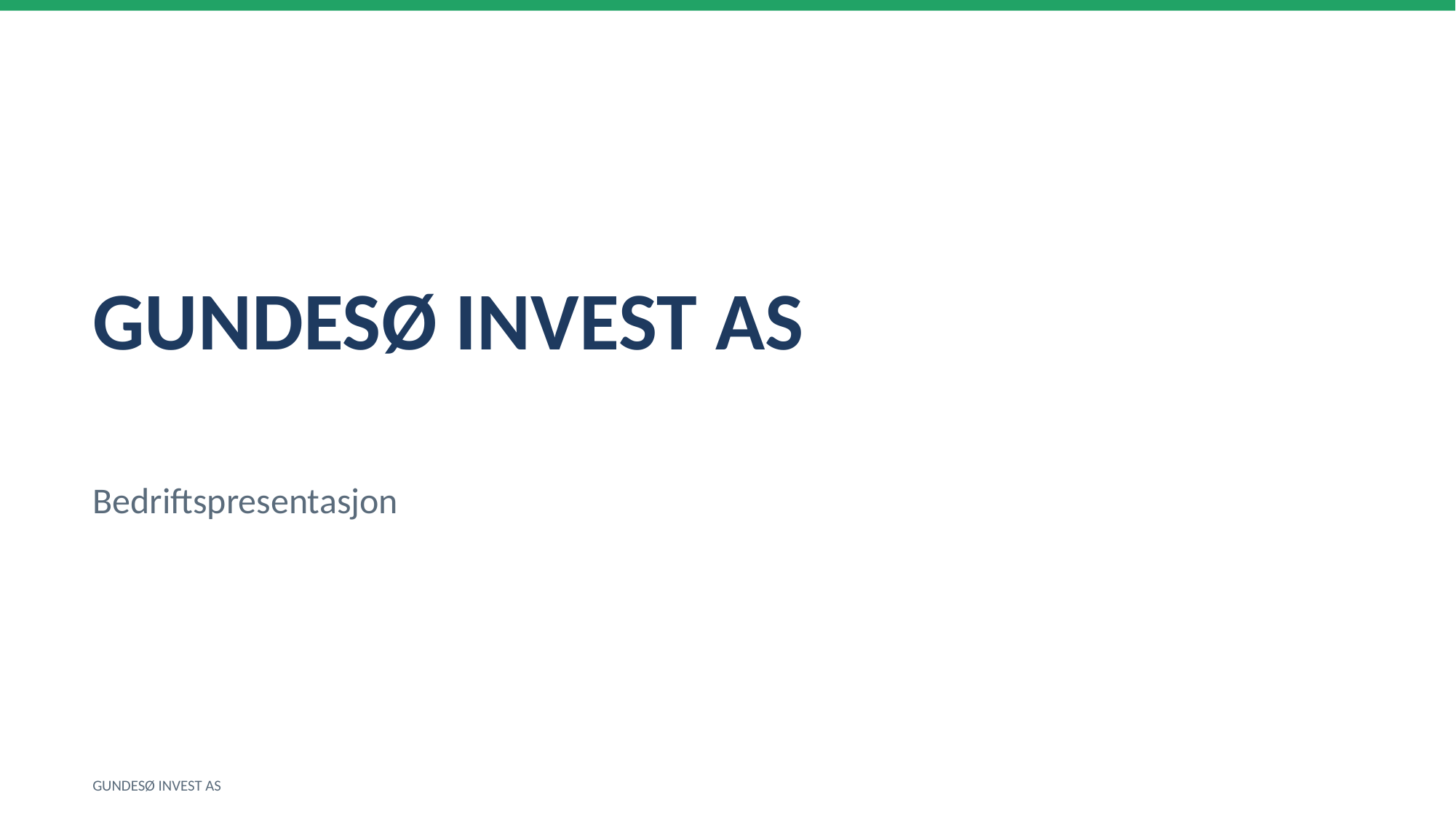

GUNDESØ INVEST AS
Bedriftspresentasjon
GUNDESØ INVEST AS